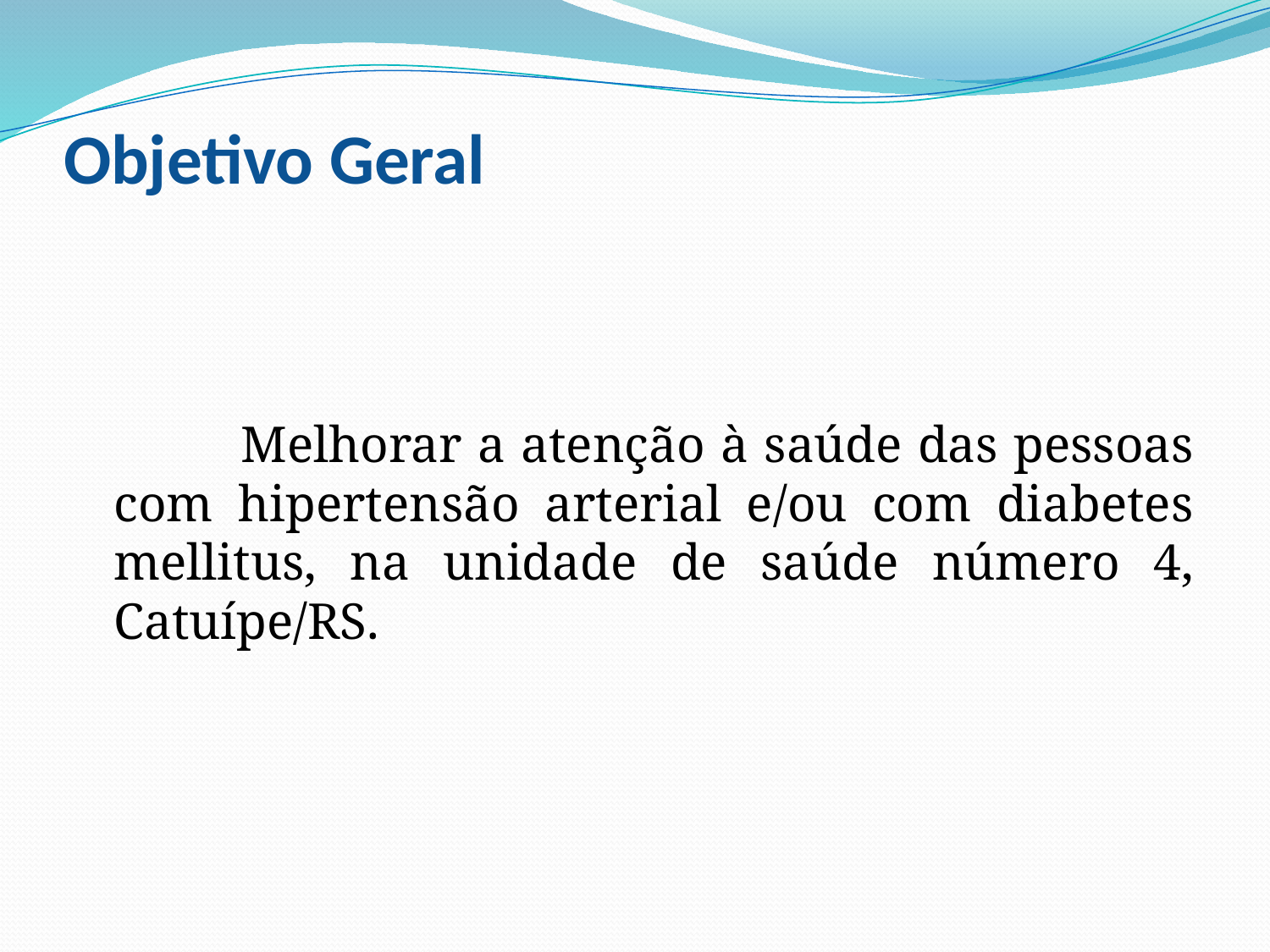

Objetivo Geral

		Melhorar a atenção à saúde das pessoas com hipertensão arterial e/ou com diabetes mellitus, na unidade de saúde número 4, Catuípe/RS.